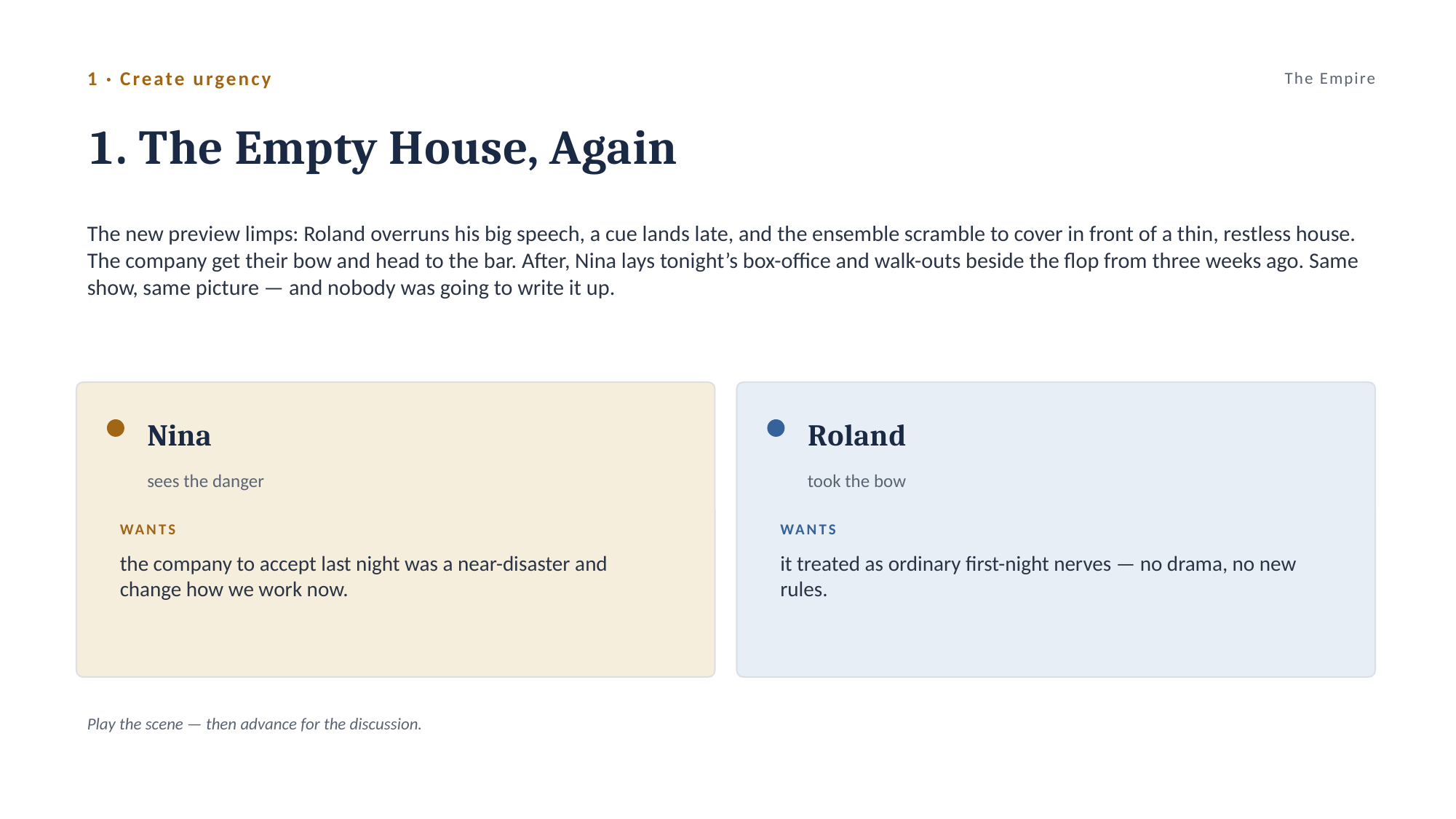

1 · Create urgency
The Empire
1. The Empty House, Again
The new preview limps: Roland overruns his big speech, a cue lands late, and the ensemble scramble to cover in front of a thin, restless house. The company get their bow and head to the bar. After, Nina lays tonight’s box-office and walk-outs beside the flop from three weeks ago. Same show, same picture — and nobody was going to write it up.

Nina
Roland

sees the danger
took the bow
WANTS
WANTS
the company to accept last night was a near-disaster and change how we work now.
it treated as ordinary first-night nerves — no drama, no new rules.
Play the scene — then advance for the discussion.